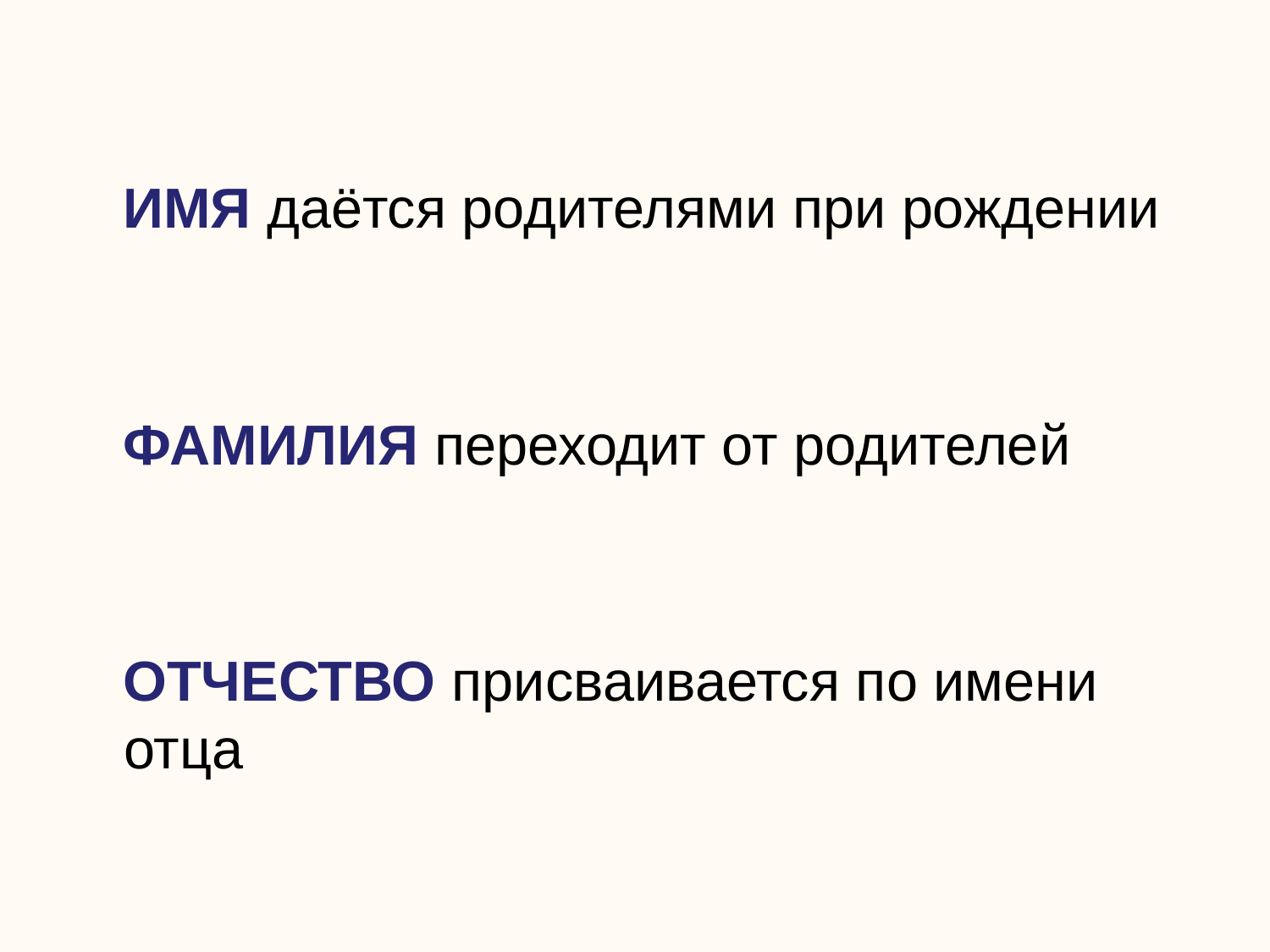

# ИМЯ даётся родителями при рождении

   ФАМИЛИЯ переходит от родителей

   ОТЧЕСТВО присваивается по имени отца